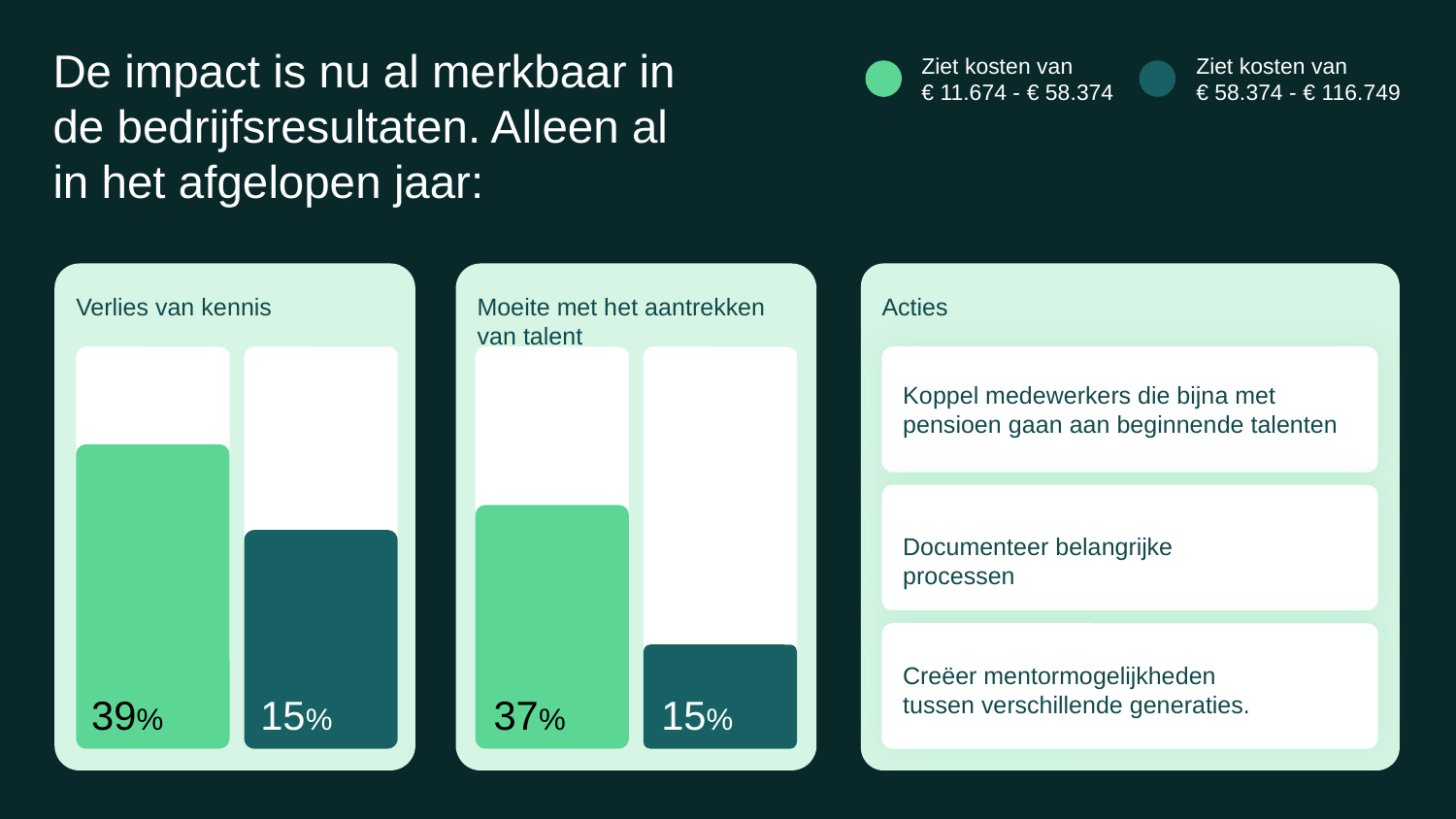

De impact is nu al merkbaar in de bedrijfsresultaten. Alleen al in het afgelopen jaar:
Ziet kosten van
€ 58.374 - € 116.749
Ziet kosten van
€ 11.674 - € 58.374

Verlies van kennis
Moeite met het aantrekken van talent
Acties

Koppel medewerkers die bijna met pensioen gaan aan beginnende talenten

Documenteer belangrijke processen

Creëer mentormogelijkheden tussen verschillende generaties.
39%
15%
37%
15%